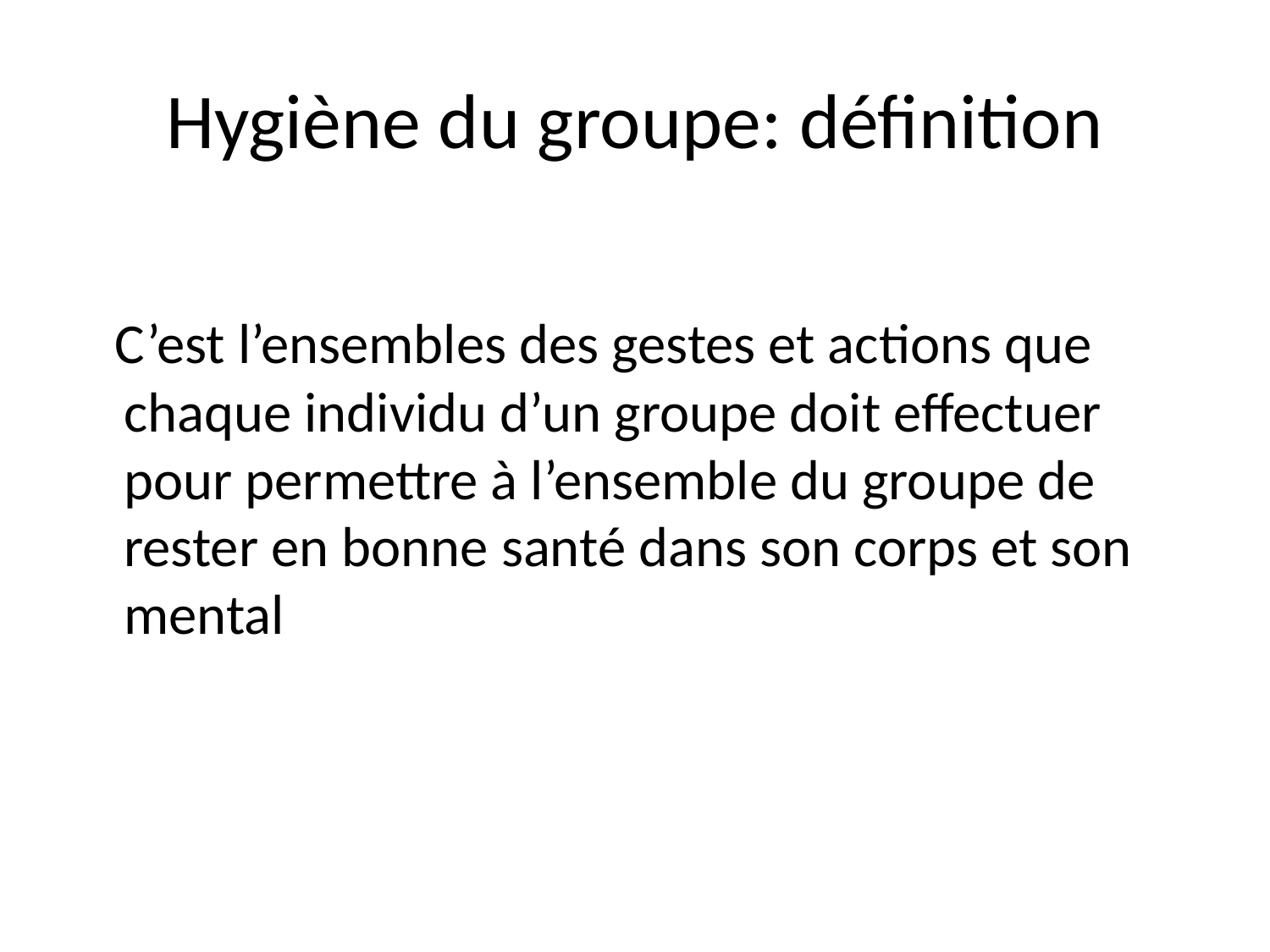

# Hygiène du groupe: définition

   C’est l’ensembles des gestes et actions que chaque individu d’un groupe doit effectuer pour permettre à l’ensemble du groupe de rester en bonne santé dans son corps et son mental